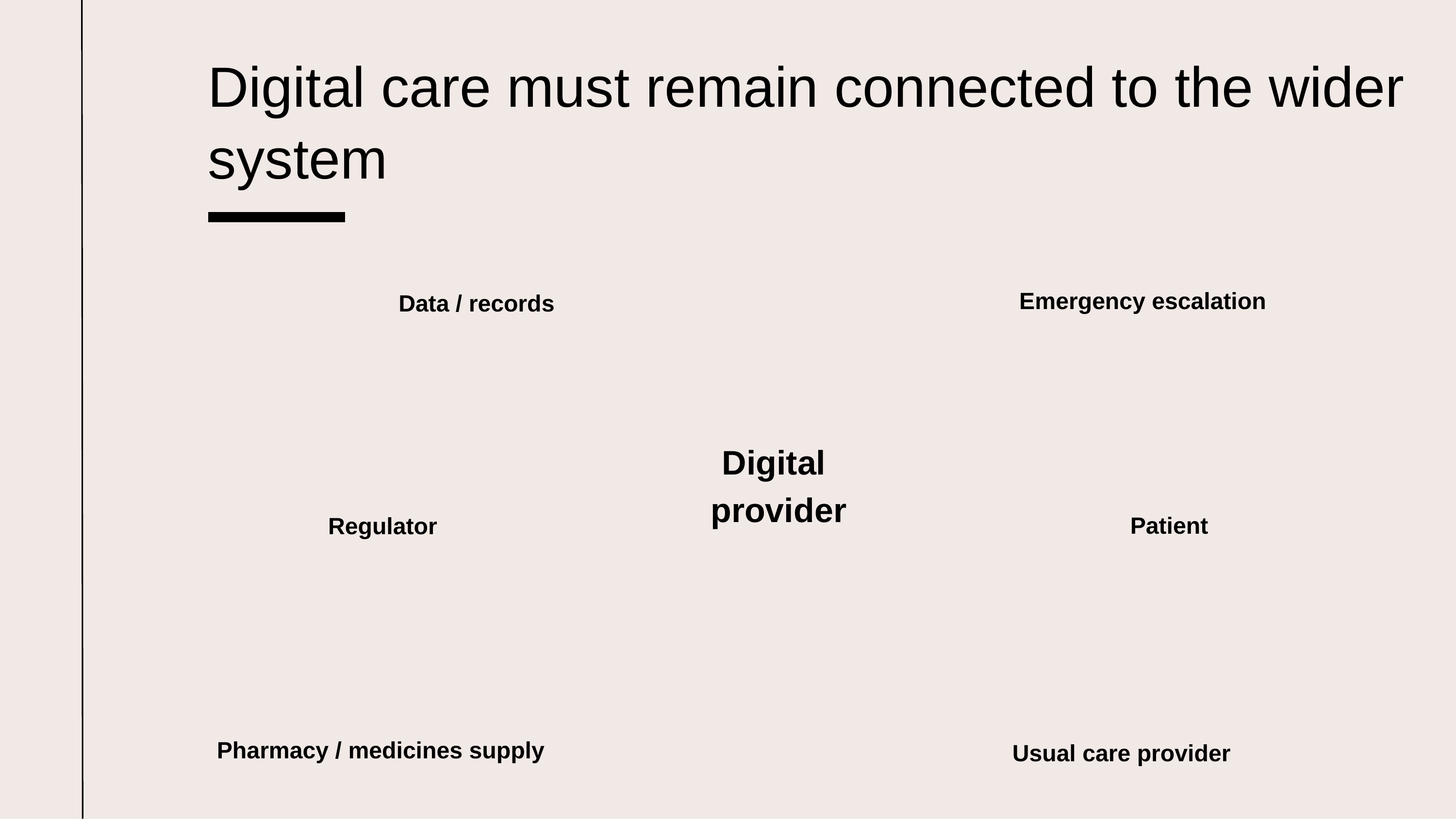

Digital care must remain connected to the wider system

Emergency escalation
Data / records

Digital
provider

Patient
Regulator

Pharmacy / medicines supply
Usual care provider